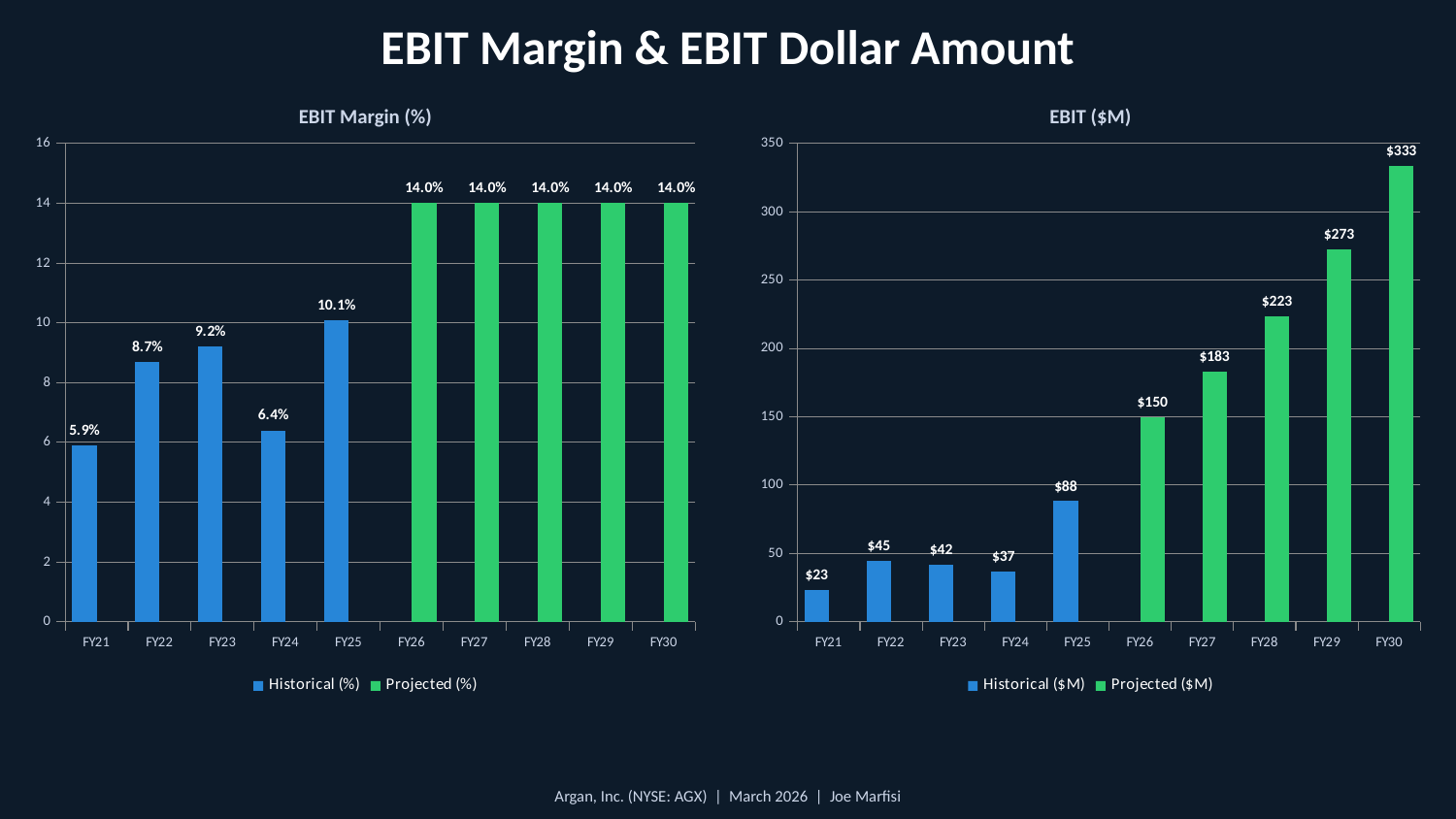

EBIT Margin & EBIT Dollar Amount
EBIT Margin (%)
EBIT ($M)

### Chart

| Category | Historical (%) | Projected (%) |
|---|---|---|
| FY21 | 5.9 | None |
| FY22 | 8.7 | None |
| FY23 | 9.2 | None |
| FY24 | 6.4 | None |
| FY25 | 10.1 | None |
| FY26 | None | 14.0 |
| FY27 | None | 14.0 |
| FY28 | None | 14.0 |
| FY29 | None | 14.0 |
| FY30 | None | 14.0 |

### Chart

| Category | Historical ($M) | Projected ($M) |
|---|---|---|
| FY21 | 23.0 | None |
| FY22 | 44.5 | None |
| FY23 | 41.7 | None |
| FY24 | 36.5 | None |
| FY25 | 88.2 | None |
| FY26 | None | 149.5 |
| FY27 | None | 182.7 |
| FY28 | None | 223.3 |
| FY29 | None | 272.8 |
| FY30 | None | 333.3 |
Argan, Inc. (NYSE: AGX)  |  March 2026  |  Joe Marfisi